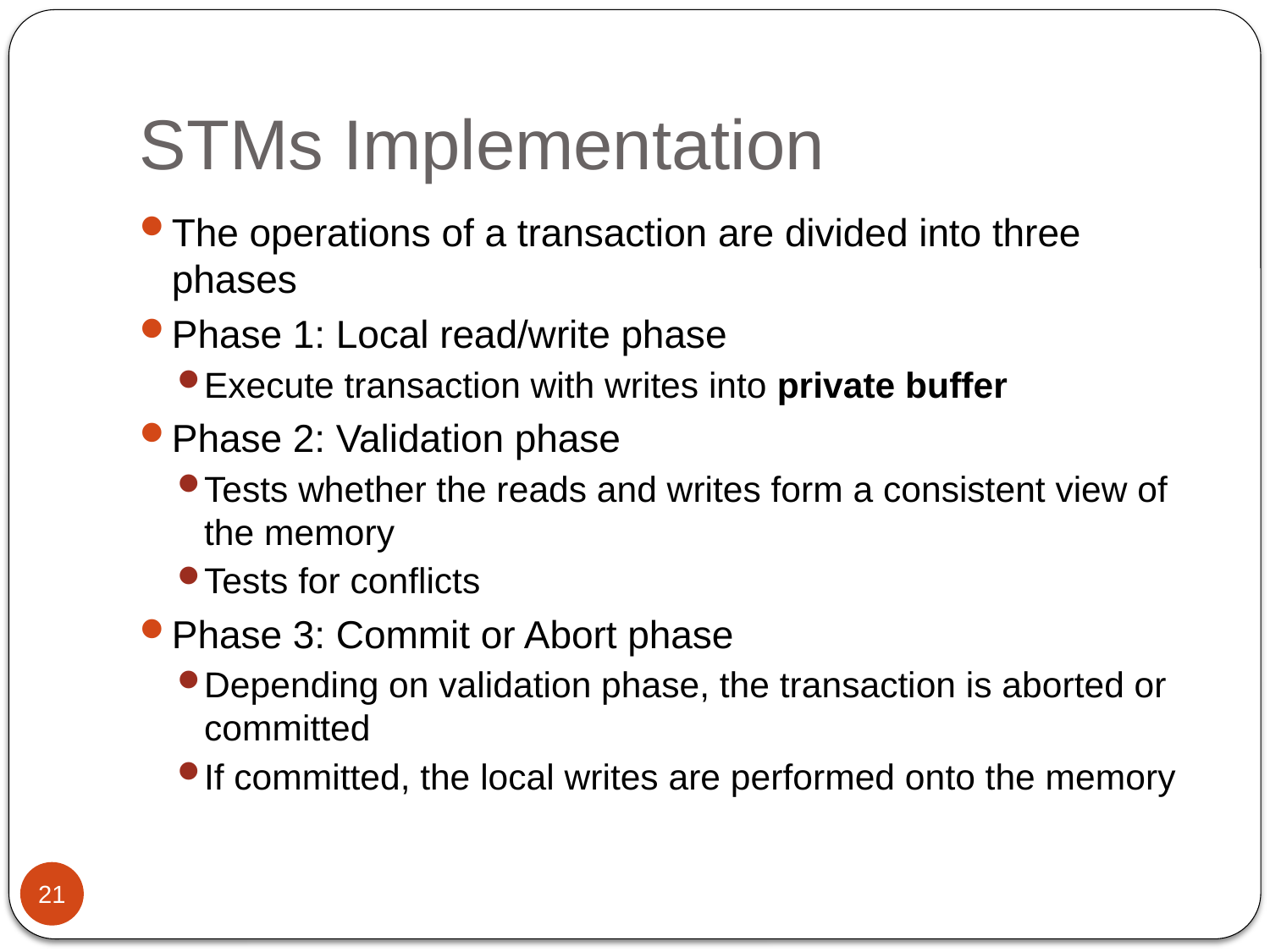

# STMs Implementation
The operations of a transaction are divided into three phases
Phase 1: Local read/write phase
Execute transaction with writes into private buffer
Phase 2: Validation phase
Tests whether the reads and writes form a consistent view of the memory
Tests for conflicts
Phase 3: Commit or Abort phase
Depending on validation phase, the transaction is aborted or committed
If committed, the local writes are performed onto the memory
21